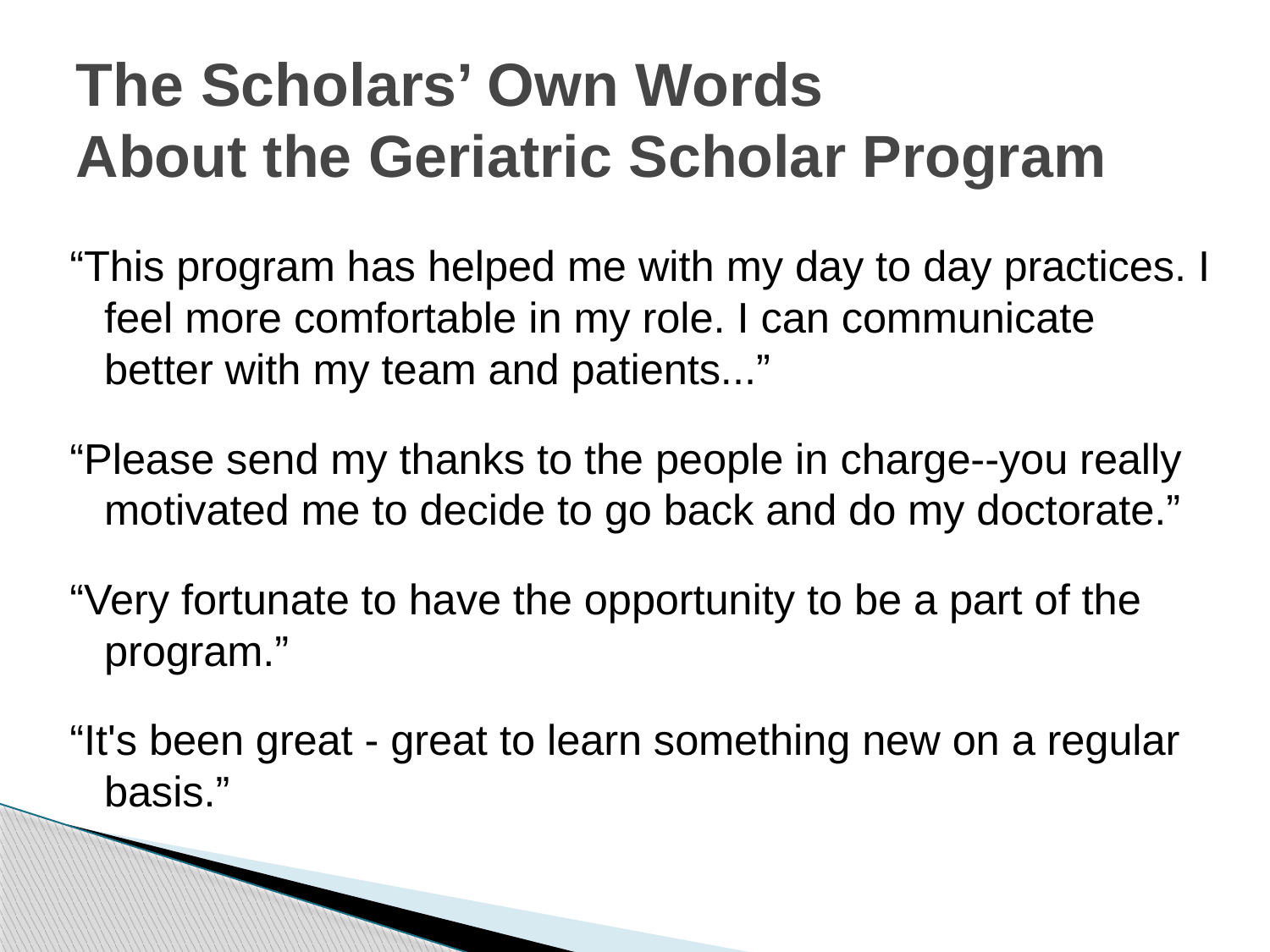

# The Scholars’ Own Words About the Geriatric Scholar Program
“This program has helped me with my day to day practices. I feel more comfortable in my role. I can communicate better with my team and patients...”
“Please send my thanks to the people in charge--you really motivated me to decide to go back and do my doctorate.”
“Very fortunate to have the opportunity to be a part of the program.”
“It's been great - great to learn something new on a regular basis.”